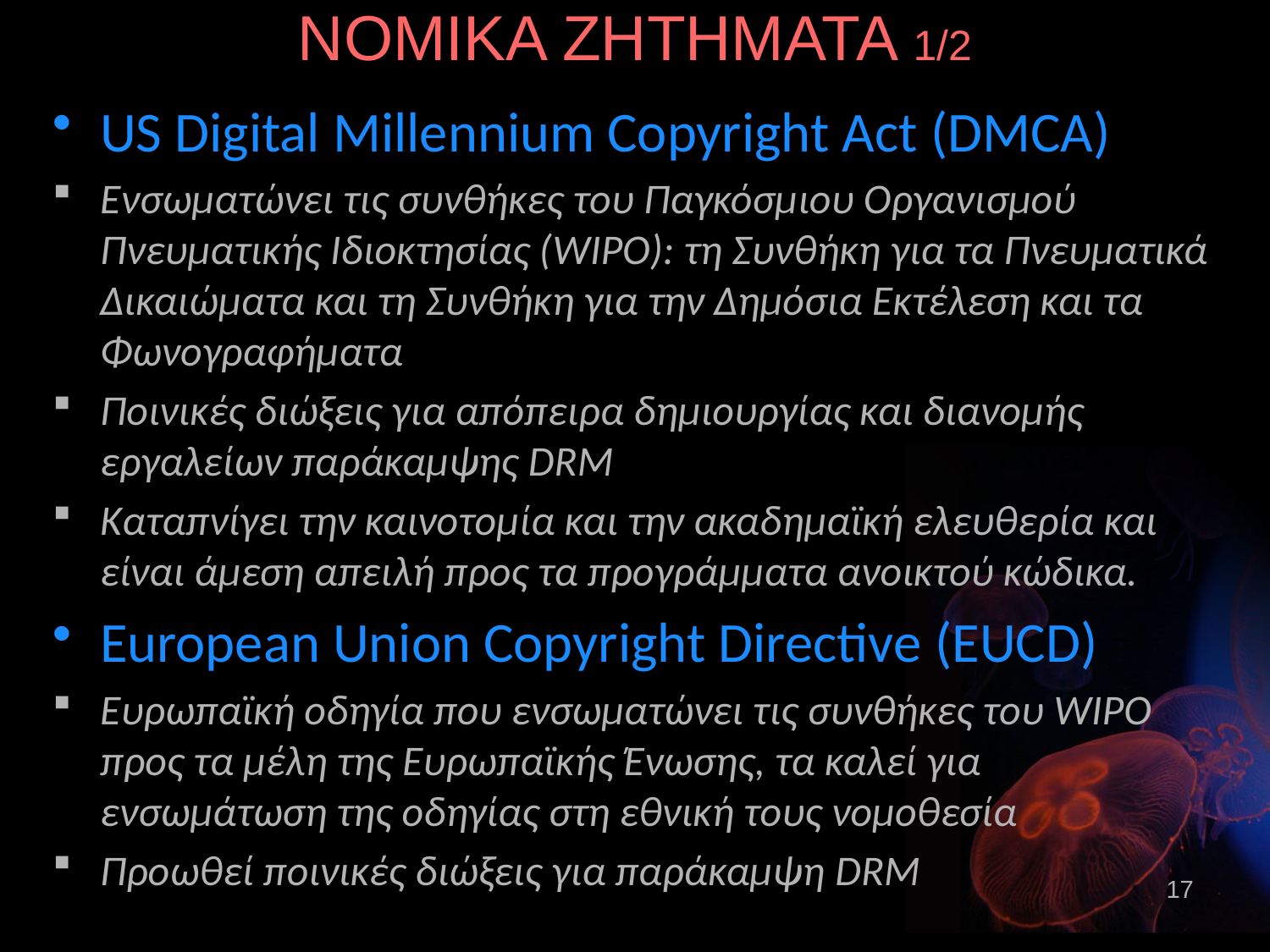

# NOMIKA ZHTHMATA 1/2
US Digital Millennium Copyright Act (DMCA)
Ενσωματώνει τις συνθήκες του Παγκόσμιου Οργανισμού Πνευματικής Ιδιοκτησίας (WIPO): τη Συνθήκη για τα Πνευματικά Δικαιώματα και τη Συνθήκη για την Δημόσια Εκτέλεση και τα Φωνογραφήματα
Ποινικές διώξεις για απόπειρα δημιουργίας και διανομής εργαλείων παράκαμψης DRM
Καταπνίγει την καινοτομία και την ακαδημαϊκή ελευθερία και είναι άμεση απειλή προς τα προγράμματα ανοικτού κώδικα.
European Union Copyright Directive (EUCD)
Ευρωπαϊκή οδηγία που ενσωματώνει τις συνθήκες του WIPO προς τα μέλη της Ευρωπαϊκής Ένωσης, τα καλεί για ενσωμάτωση της οδηγίας στη εθνική τους νομοθεσία
Προωθεί ποινικές διώξεις για παράκαμψη DRM

17